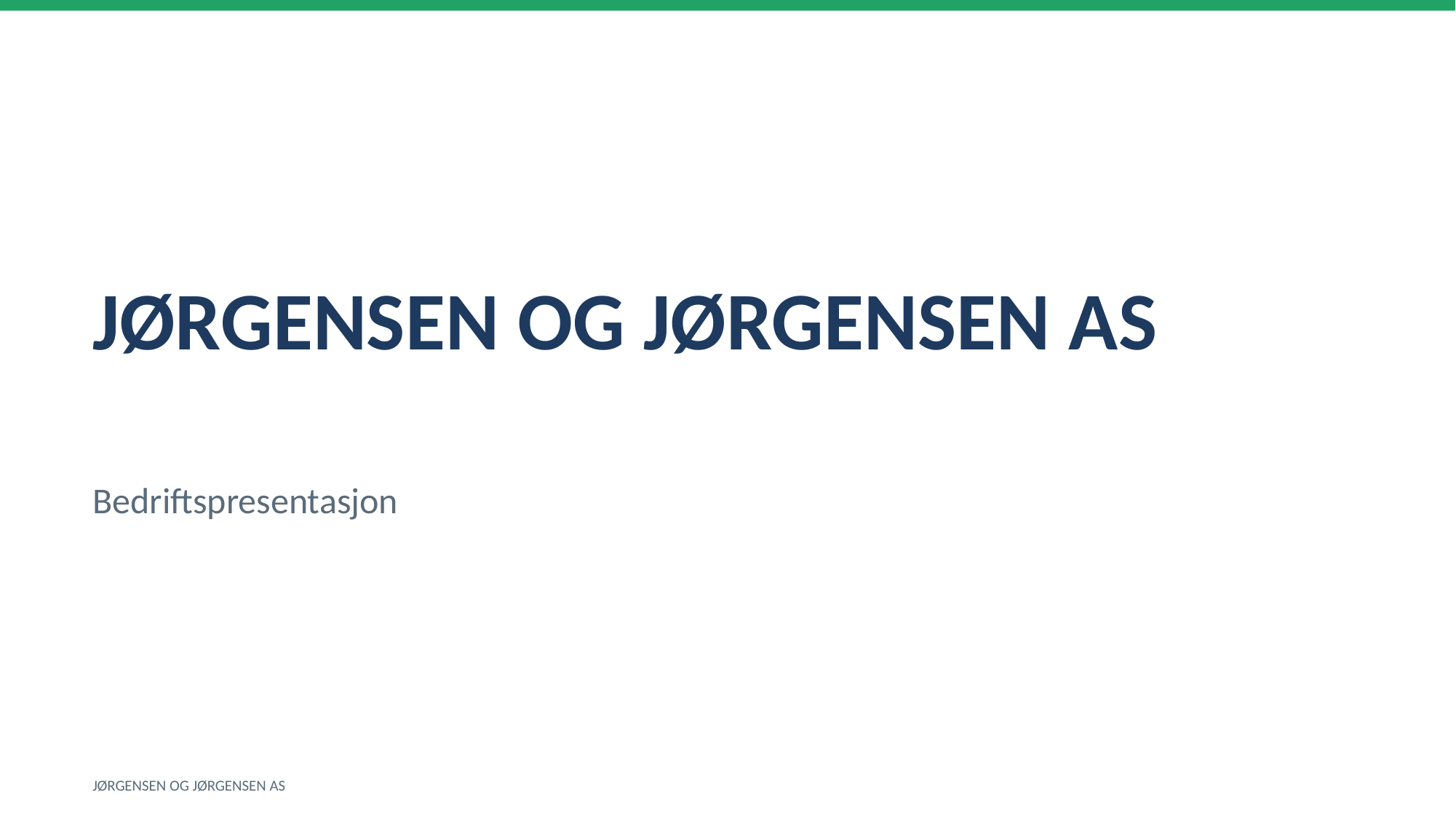

JØRGENSEN OG JØRGENSEN AS
Bedriftspresentasjon
JØRGENSEN OG JØRGENSEN AS